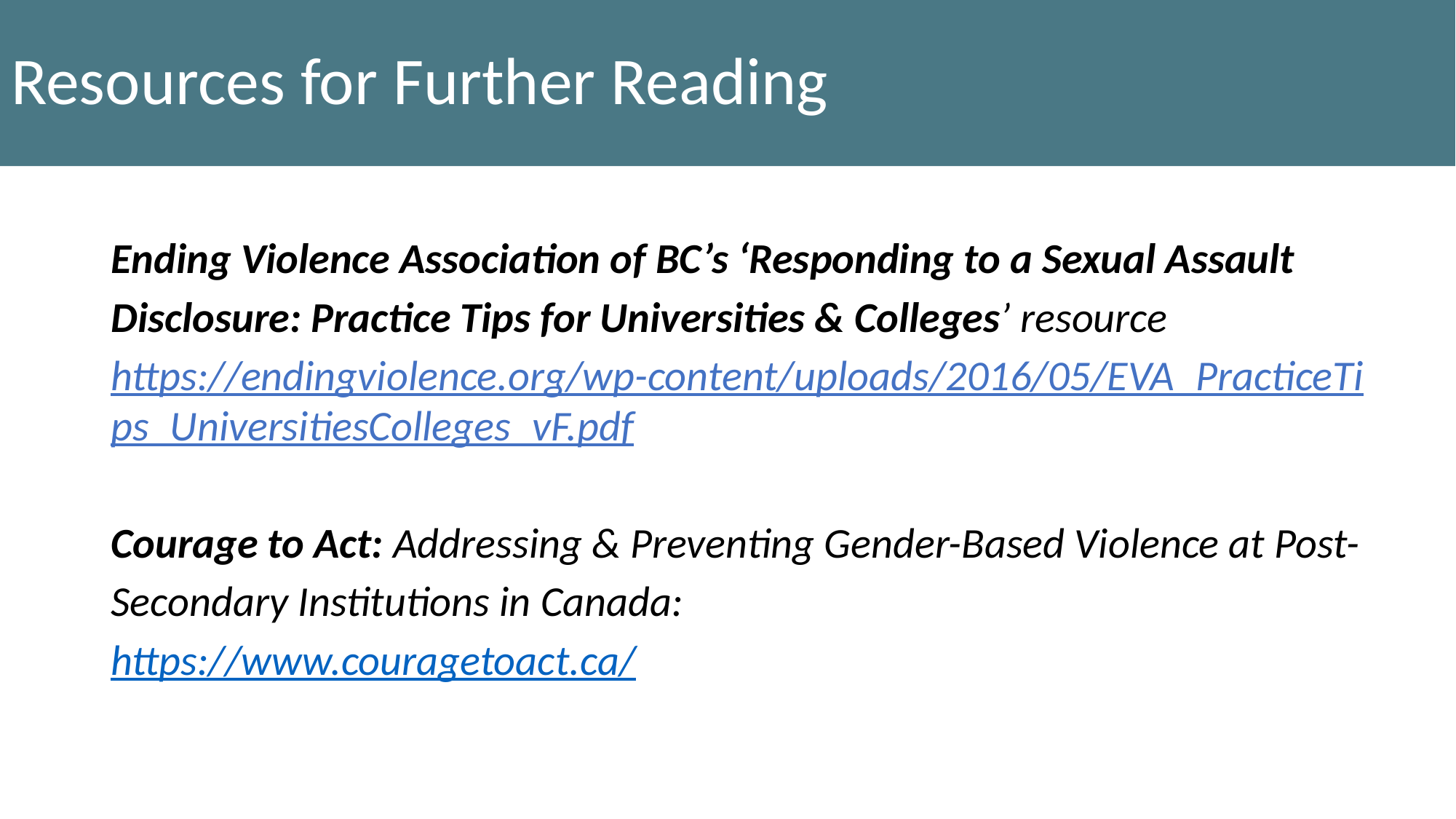

# Resources for Further Reading
Ending Violence Association of BC’s ‘Responding to a Sexual Assault Disclosure: Practice Tips for Universities & Colleges’ resource
https://endingviolence.org/wp-content/uploads/2016/05/EVA_PracticeTips_UniversitiesColleges_vF.pdf

Courage to Act: Addressing & Preventing Gender-Based Violence at Post-Secondary Institutions in Canada:
https://www.couragetoact.ca/